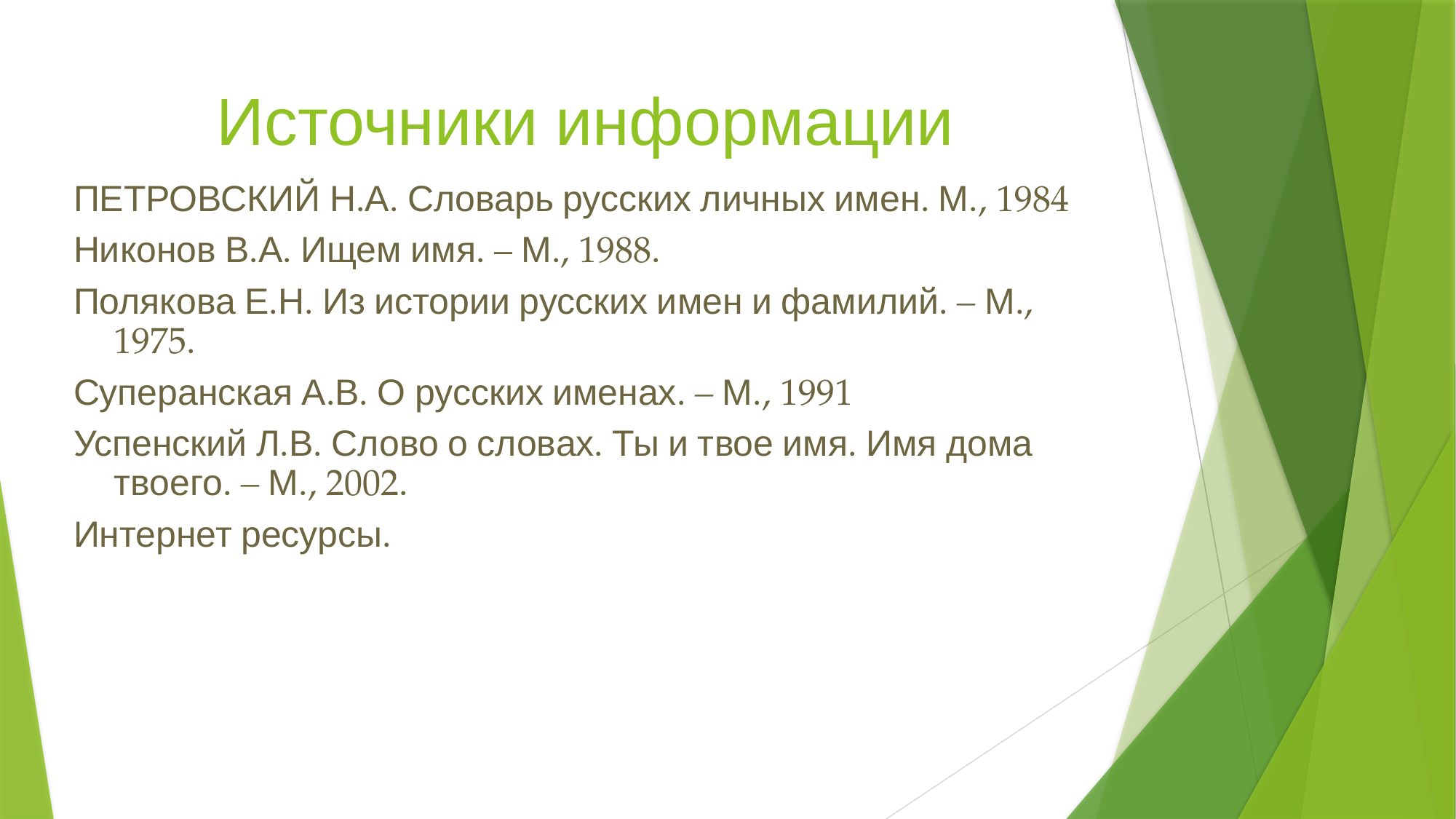

# Источники информации
ПЕТРОВСКИЙ Н.А. Словарь русских личных имен. М., 1984
Никонов В.А. Ищем имя. – М., 1988.
Полякова Е.Н. Из истории русских имен и фамилий. – М., 1975.
Суперанская А.В. О русских именах. – М., 1991
Успенский Л.В. Слово о словах. Ты и твое имя. Имя дома твоего. – М., 2002.
Интернет ресурсы.